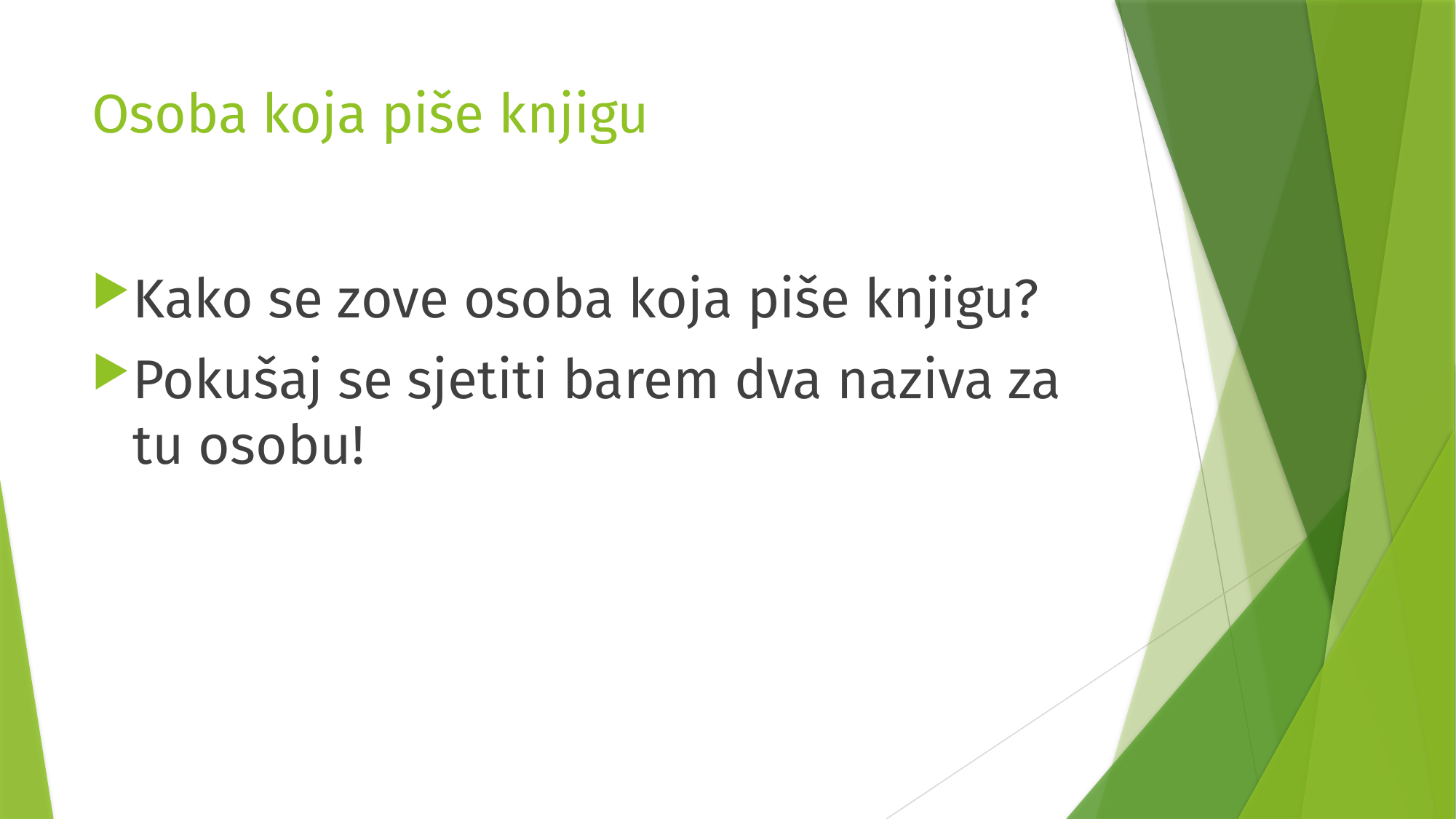

# Osoba koja piše knjigu
Kako se zove osoba koja piše knjigu?
Pokušaj se sjetiti barem dva naziva za tu osobu!